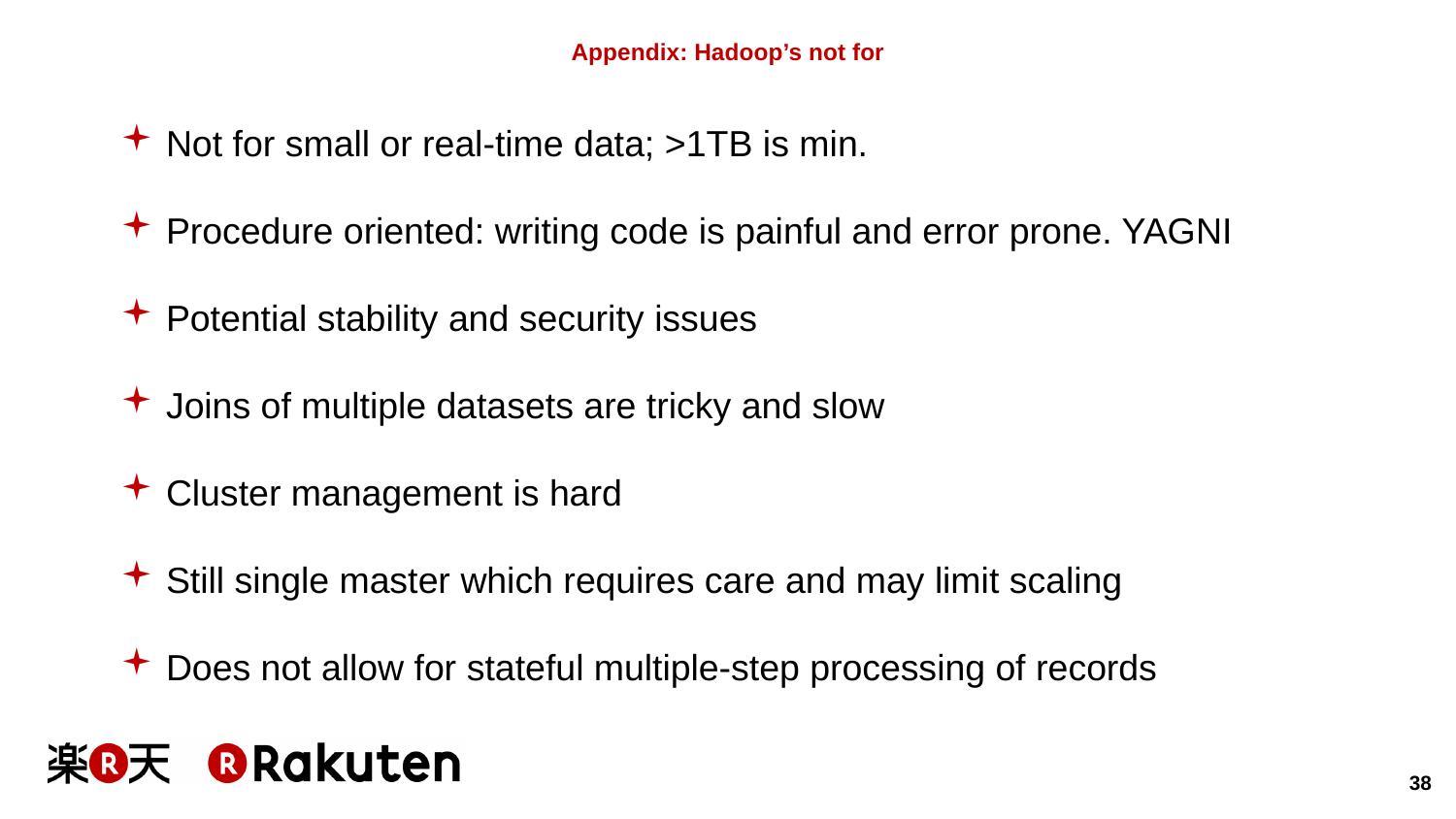

# Appendix: Hadoop’s not for
Not for small or real-time data; >1TB is min.

Procedure oriented: writing code is painful and error prone. YAGNI

Potential stability and security issues

Joins of multiple datasets are tricky and slow

Cluster management is hard

Still single master which requires care and may limit scaling

Does not allow for stateful multiple-step processing of records